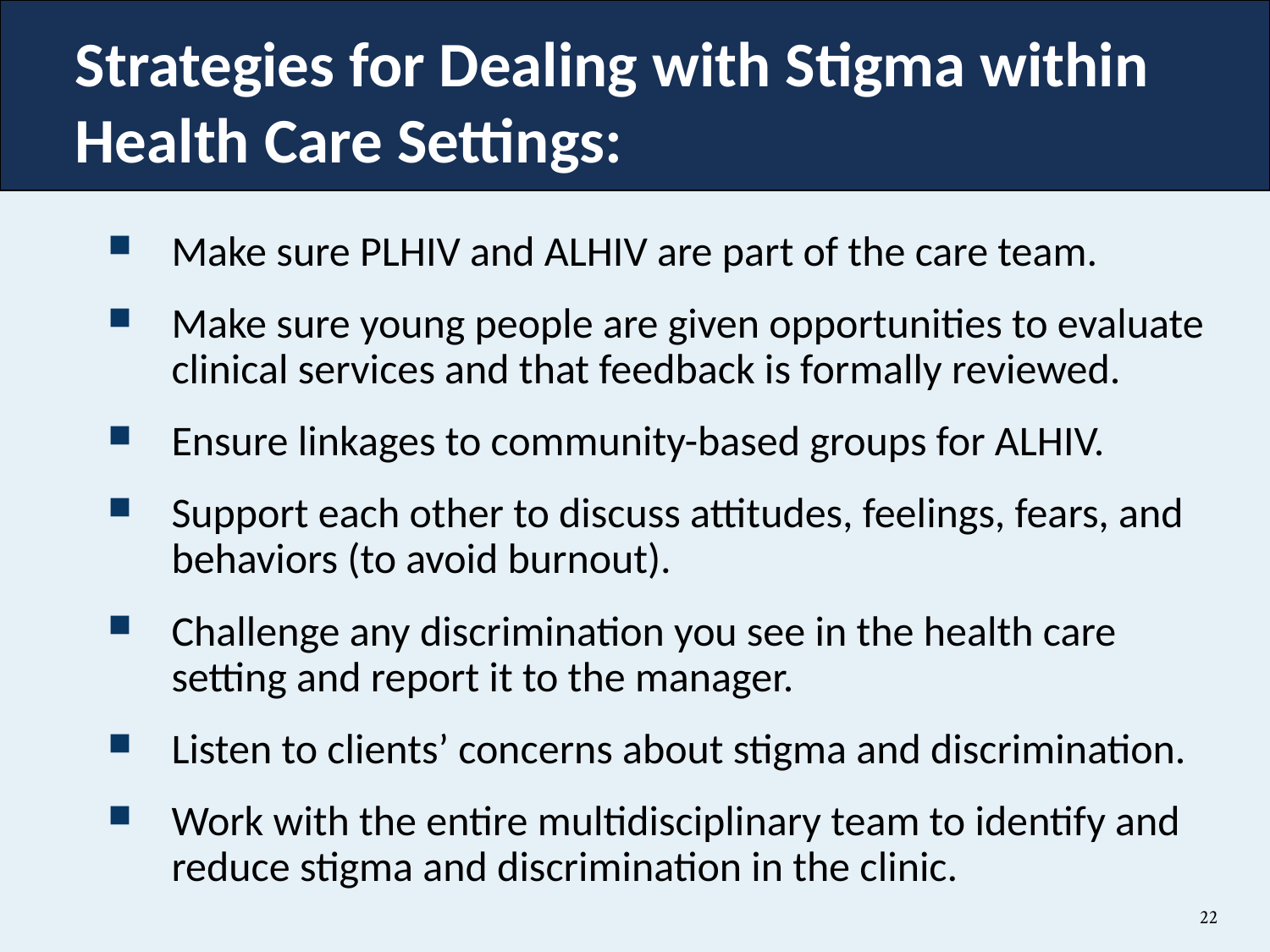

# Strategies for Dealing with Stigma within Health Care Settings:
Make sure PLHIV and ALHIV are part of the care team.
Make sure young people are given opportunities to evaluate clinical services and that feedback is formally reviewed.
Ensure linkages to community-based groups for ALHIV.
Support each other to discuss attitudes, feelings, fears, and behaviors (to avoid burnout).
Challenge any discrimination you see in the health care setting and report it to the manager.
Listen to clients’ concerns about stigma and discrimination.
Work with the entire multidisciplinary team to identify and reduce stigma and discrimination in the clinic.
22